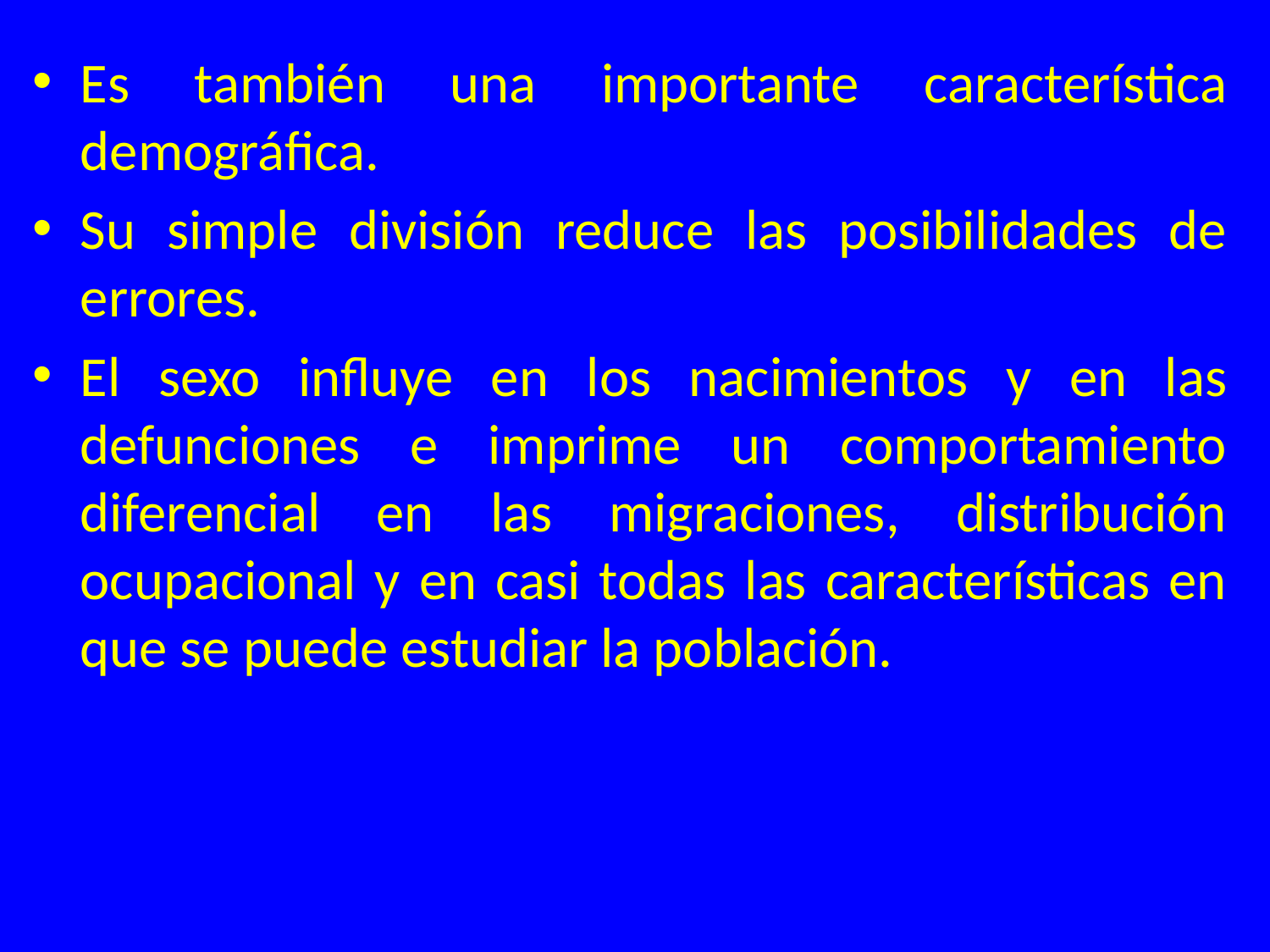

Es también una importante característica demográfica.
Su simple división reduce las posibilidades de errores.
El sexo influye en los nacimientos y en las defunciones e imprime un comportamiento diferencial en las migraciones, distribución ocupacional y en casi todas las características en que se puede estudiar la población.